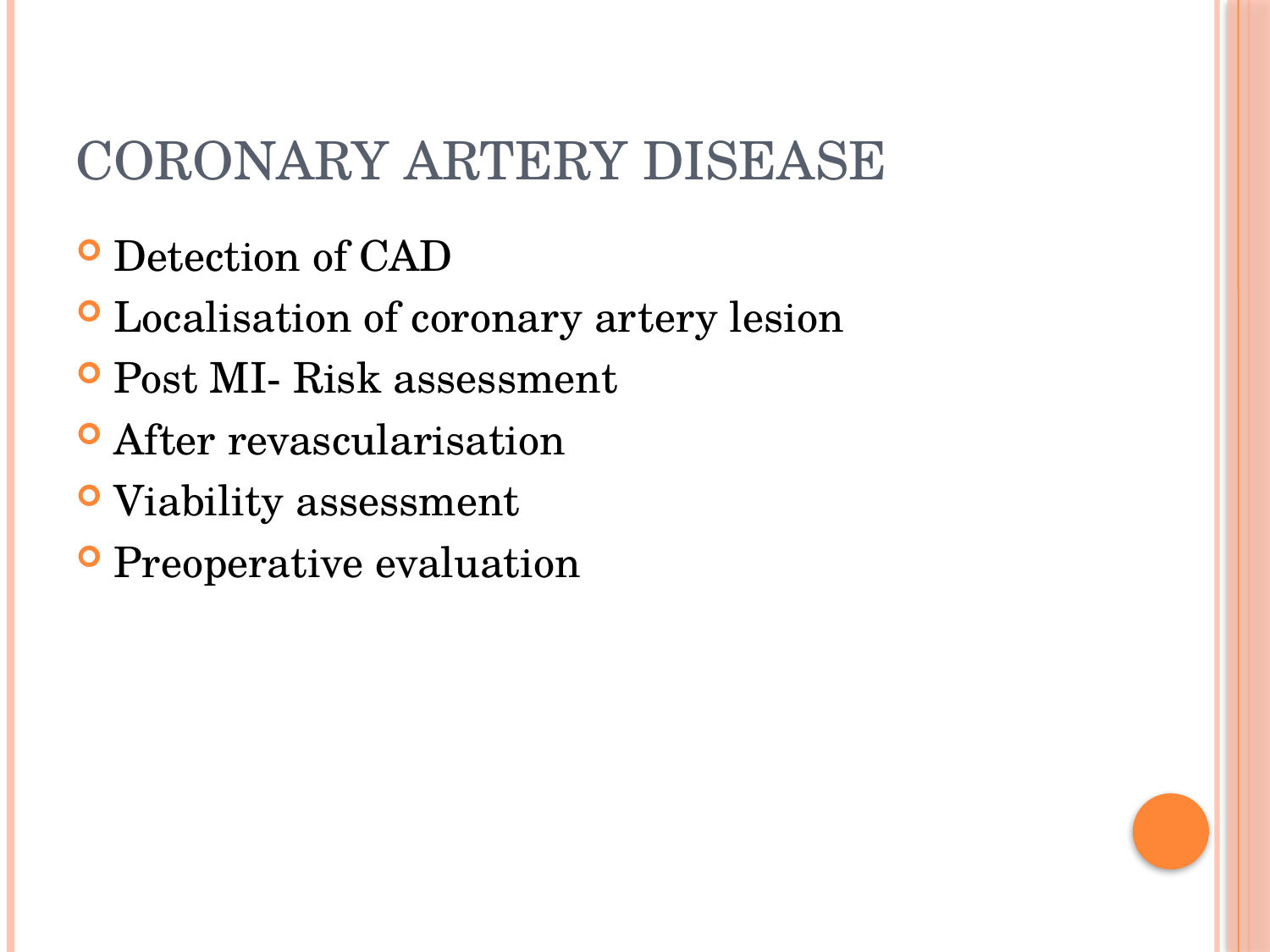

# Coronary artery disease
Detection of CAD
Localisation of coronary artery lesion
Post MI- Risk assessment
After revascularisation
Viability assessment
Preoperative evaluation